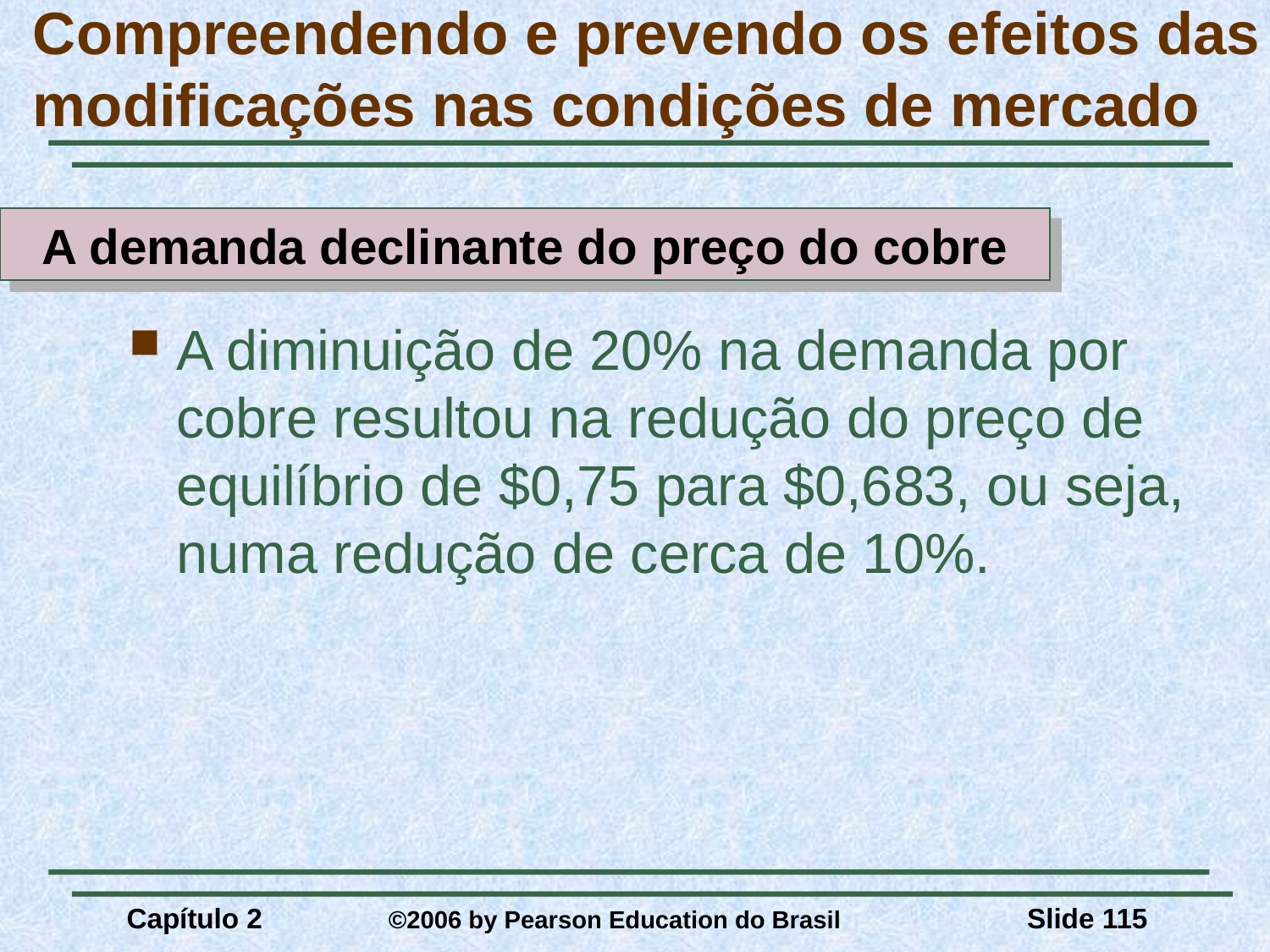

# Compreendendo e prevendo os efeitos das modificações nas condições de mercado
A demanda declinante do preço do cobre
A diminuição de 20% na demanda por cobre resultou na redução do preço de equilíbrio de $0,75 para $0,683, ou seja, numa redução de cerca de 10%.

Capítulo 2	 ©2006 by Pearson Education do Brasil
Slide 115